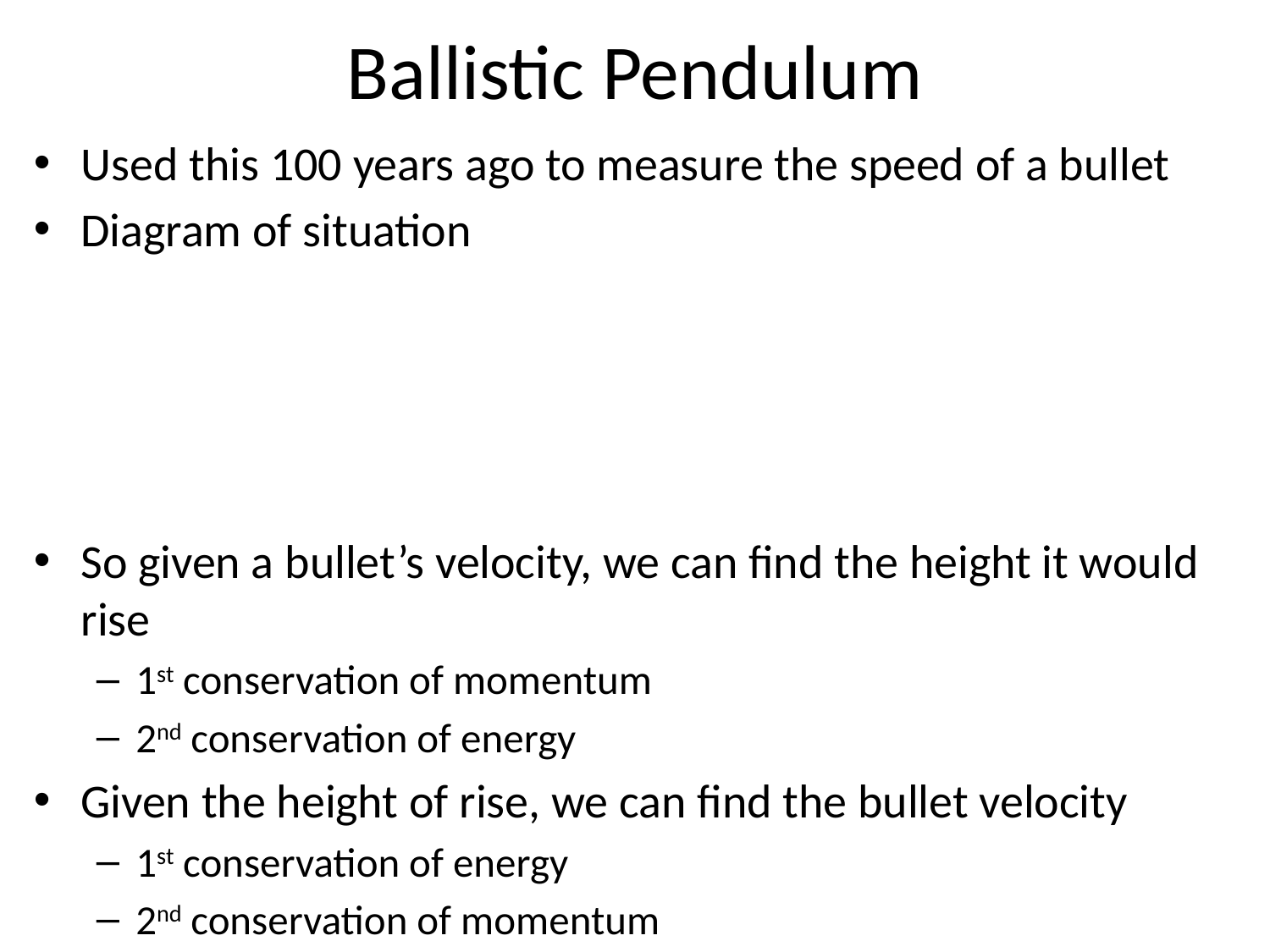

# Ballistic Pendulum
Used this 100 years ago to measure the speed of a bullet
Diagram of situation

So given a bullet’s velocity, we can find the height it would rise
1st conservation of momentum
2nd conservation of energy
Given the height of rise, we can find the bullet velocity
1st conservation of energy
2nd conservation of momentum